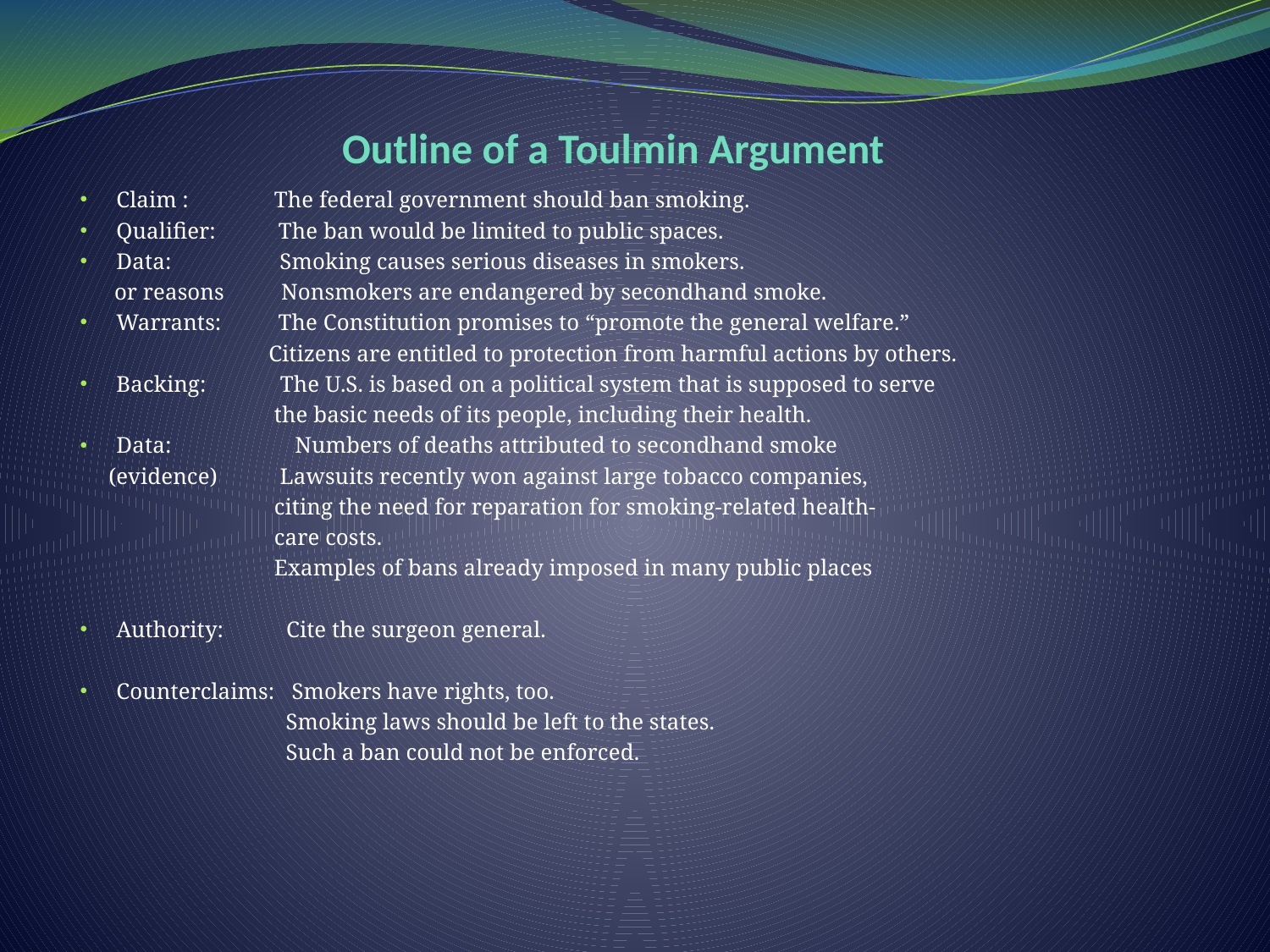

# Outline of a Toulmin Argument
Claim :               The federal government should ban smoking.
Qualifier:           The ban would be limited to public spaces.
Data:                   Smoking causes serious diseases in smokers.
      or reasons          Nonsmokers are endangered by secondhand smoke.
Warrants:          The Constitution promises to “promote the general welfare.”
                                 Citizens are entitled to protection from harmful actions by others.
Backing:             The U.S. is based on a political system that is supposed to serve
                                  the basic needs of its people, including their health.
Data:	              Numbers of deaths attributed to secondhand smoke
     (evidence)           Lawsuits recently won against large tobacco companies,
                                  citing the need for reparation for smoking-related health-
                                  care costs.
                                  Examples of bans already imposed in many public places

Authority:           Cite the surgeon general.

Counterclaims:   Smokers have rights, too.
                                    Smoking laws should be left to the states.
                                    Such a ban could not be enforced.